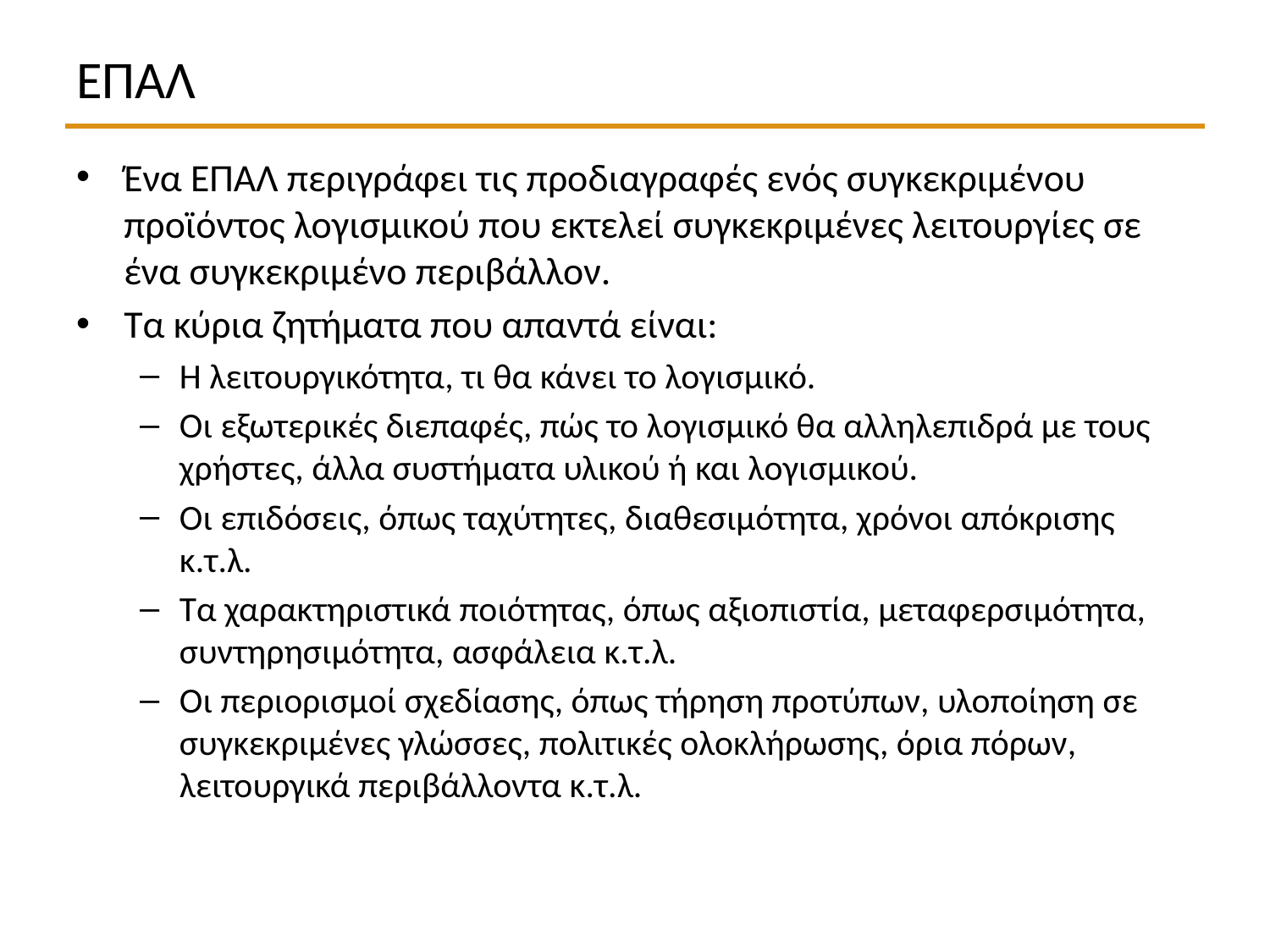

# ΕΠΑΛ
Ένα ΕΠΑΛ περιγράφει τις προδιαγραφές ενός συγκεκριμένου προϊόντος λογισμικού που εκτελεί συγκεκριμένες λειτουργίες σε ένα συγκεκριμένο περιβάλλον.
Τα κύρια ζητήματα που απαντά είναι:
Η λειτουργικότητα, τι θα κάνει το λογισμικό.
Οι εξωτερικές διεπαφές, πώς το λογισμικό θα αλληλεπιδρά με τους χρήστες, άλλα συστήματα υλικού ή και λογισμικού.
Οι επιδόσεις, όπως ταχύτητες, διαθεσιμότητα, χρόνοι απόκρισης κ.τ.λ.
Τα χαρακτηριστικά ποιότητας, όπως αξιοπιστία, μεταφερσιμότητα, συντηρησιμότητα, ασφάλεια κ.τ.λ.
Οι περιορισμοί σχεδίασης, όπως τήρηση προτύπων, υλοποίηση σε συγκεκριμένες γλώσσες, πολιτικές ολοκλήρωσης, όρια πόρων, λειτουργικά περιβάλλοντα κ.τ.λ.